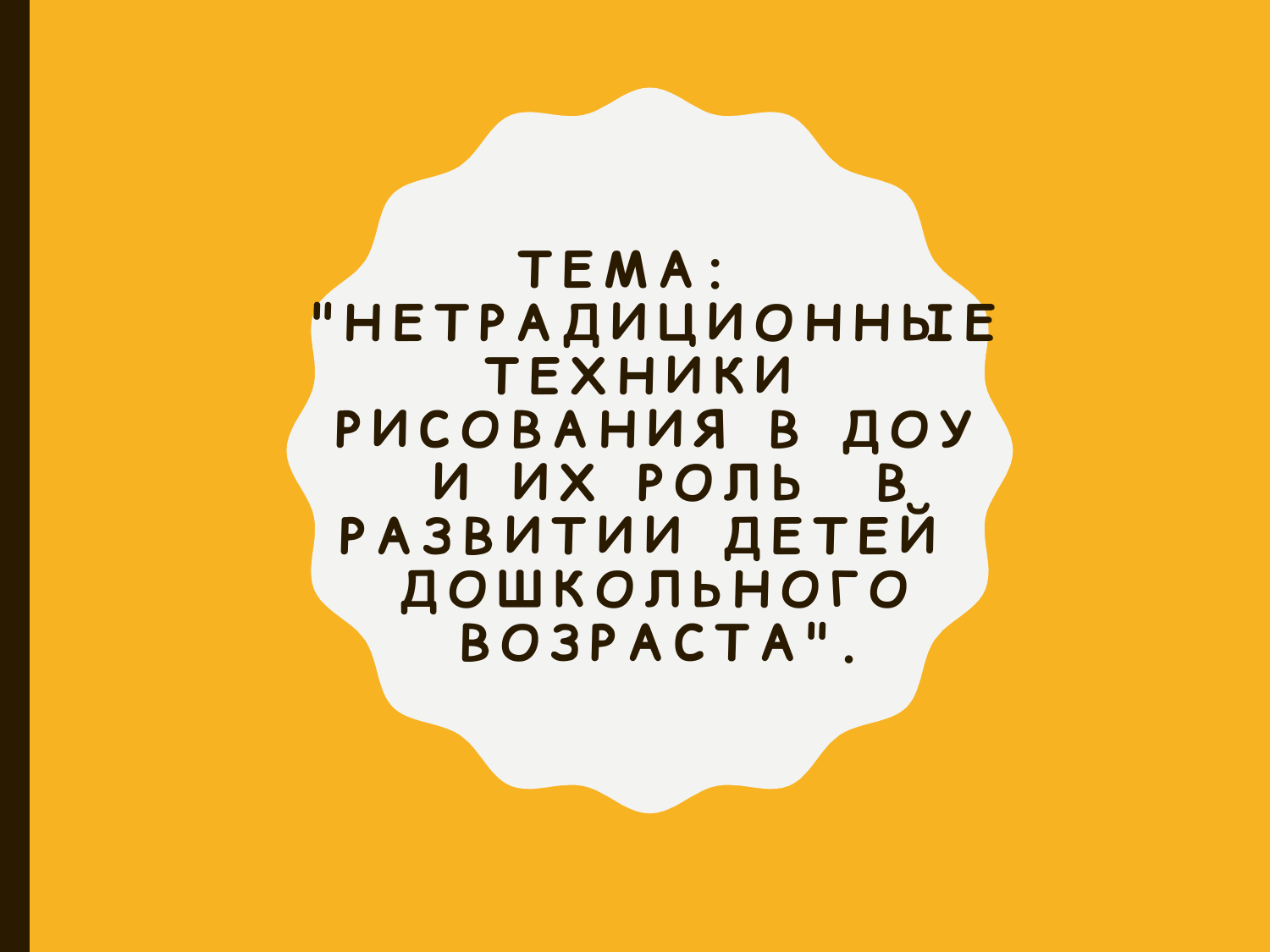

# Тема:   "Нетрадиционные техники  рисования в ДОУ и их роль  в развитии детей  дошкольного возраста".